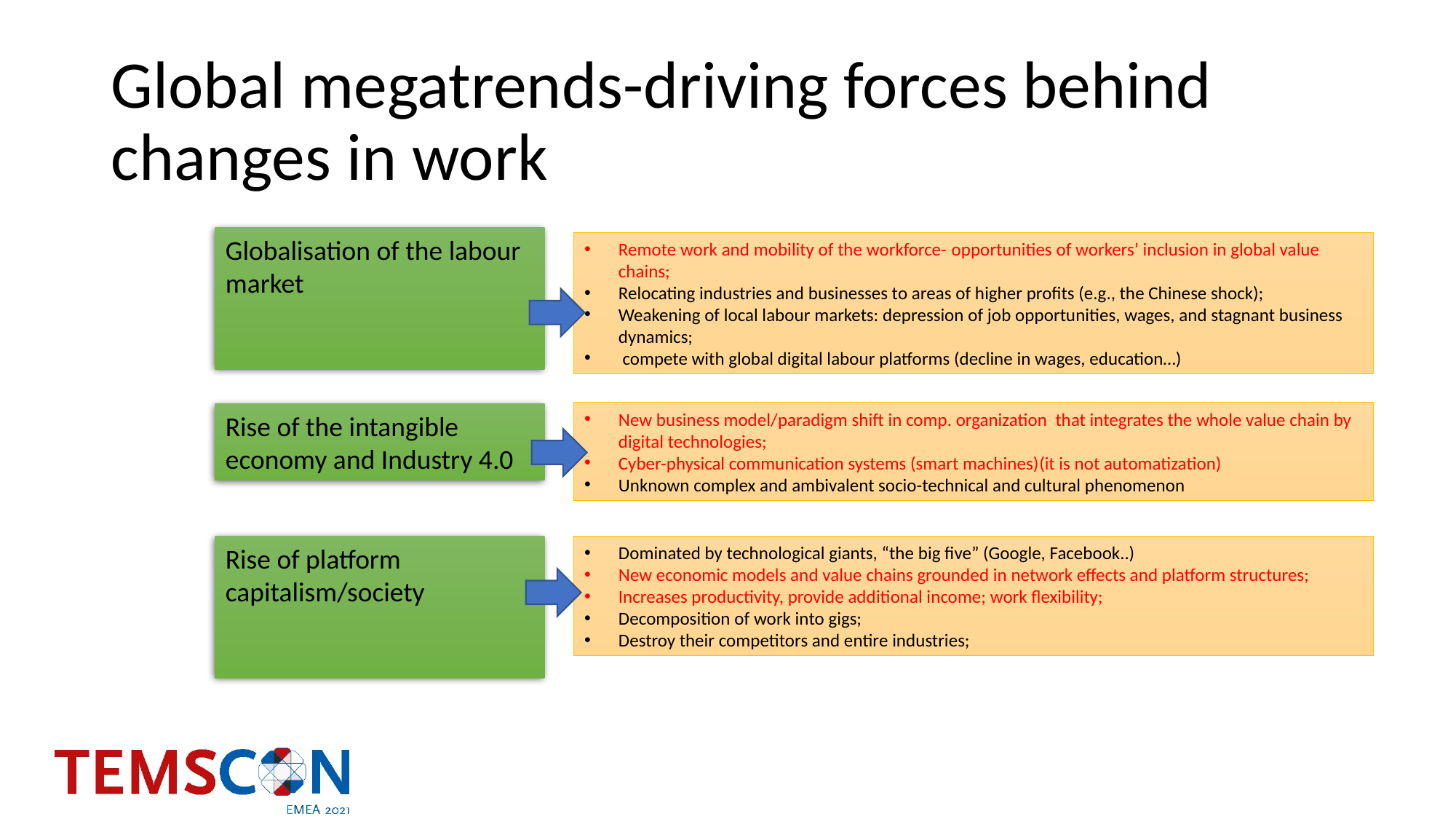

# Global megatrends-driving forces behind changes in work
Globalisation of the labour market

Remote work and mobility of the workforce- opportunities of workers’ inclusion in global value chains;
Relocating industries and businesses to areas of higher profits (e.g., the Chinese shock);
Weakening of local labour markets: depression of job opportunities, wages, and stagnant business dynamics;
 compete with global digital labour platforms (decline in wages, education…)

New business model/paradigm shift in comp. organization  that integrates the whole value chain by digital technologies;
Cyber-physical communication systems (smart machines)(it is not automatization)
Unknown complex and ambivalent socio-technical and cultural phenomenon
Rise of the intangible economy and Industry 4.0

Dominated by technological giants, “the big five” (Google, Facebook..)
New economic models and value chains grounded in network effects and platform structures;
Increases productivity, provide additional income; work flexibility;
Decomposition of work into gigs;
Destroy their competitors and entire industries;
Rise of platform capitalism/society